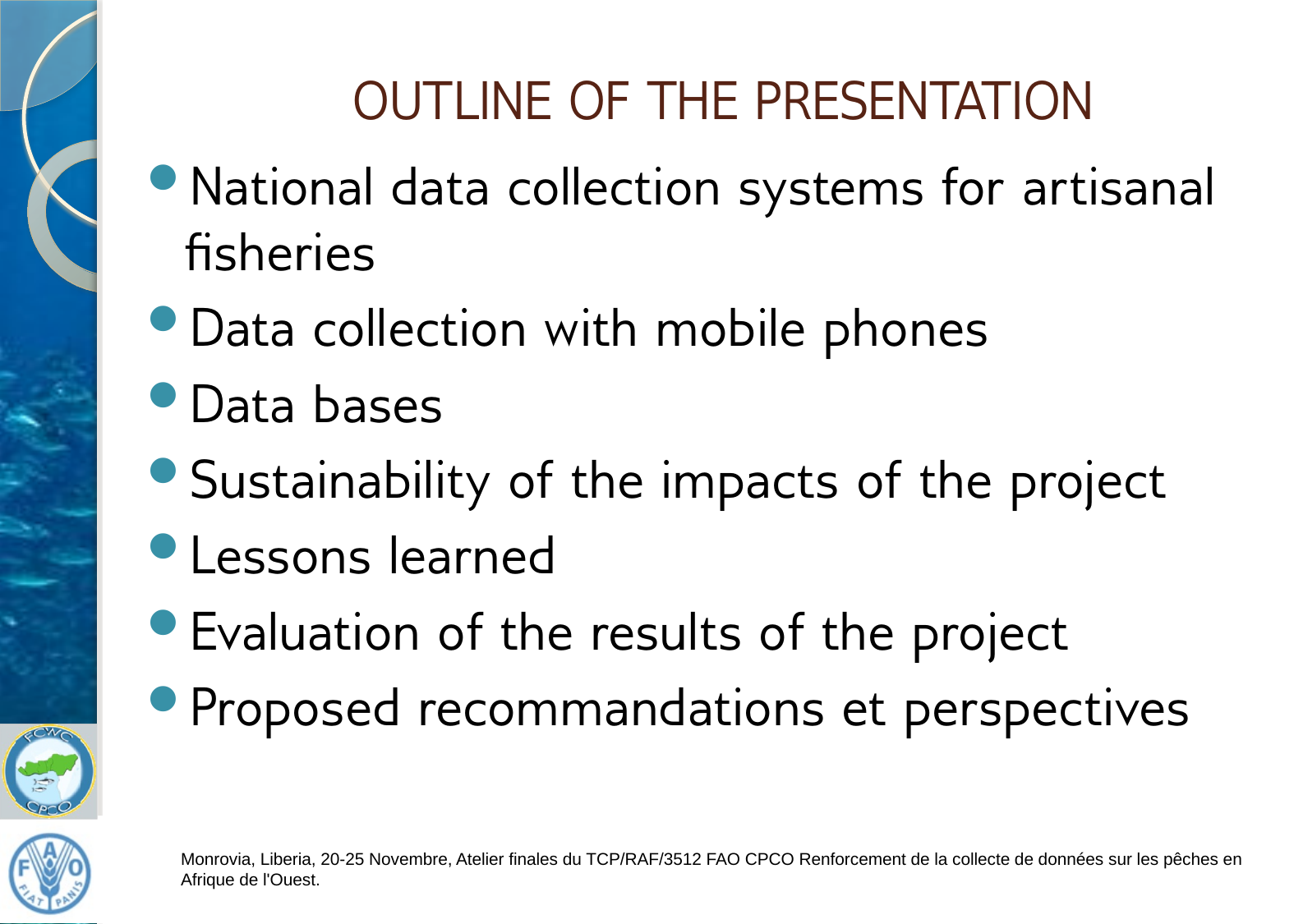

# OUTLINE OF THE PRESENTATION
National data collection systems for artisanal fisheries
Data collection with mobile phones
Data bases
Sustainability of the impacts of the project
Lessons learned
Evaluation of the results of the project
Proposed recommandations et perspectives